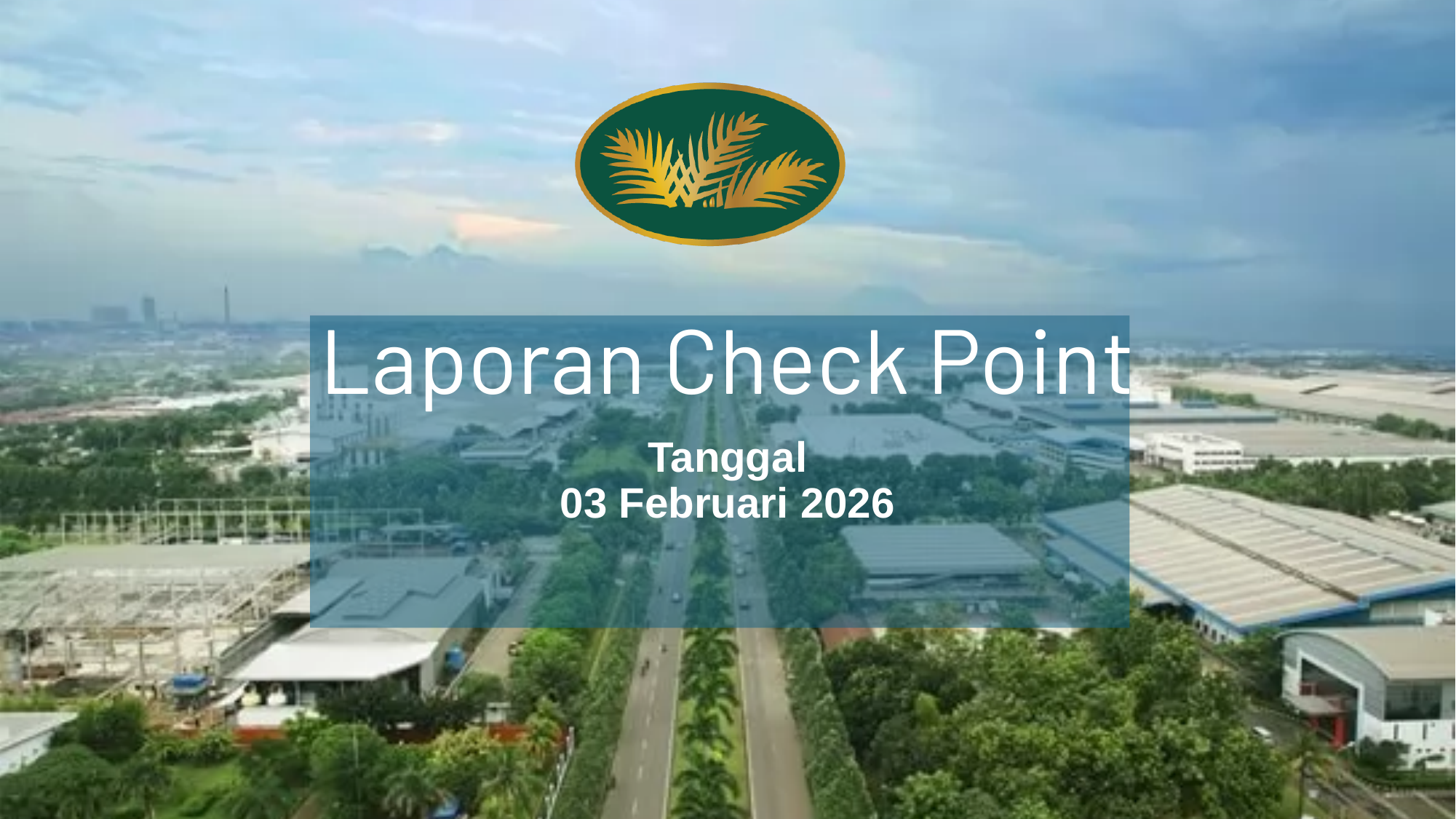

# Laporan Check Point

Tanggal
03 Februari 2026